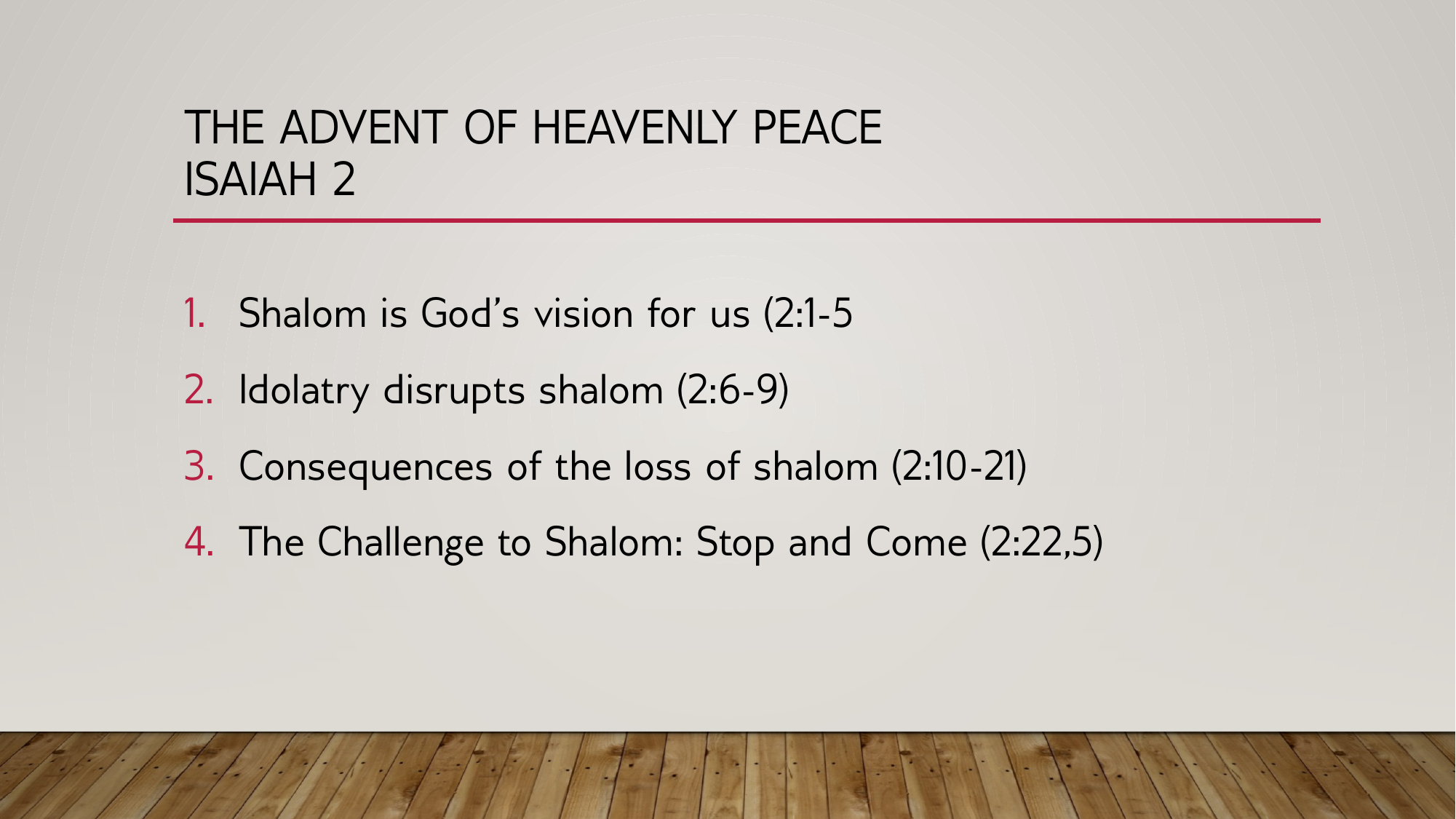

# The advent of heavenly peace Isaiah 2

Shalom is God’s vision for us (2:1-5
Idolatry disrupts shalom (2:6-9)
Consequences of the loss of shalom (2:10-21)
The Challenge to Shalom: Stop and Come (2:22,5)